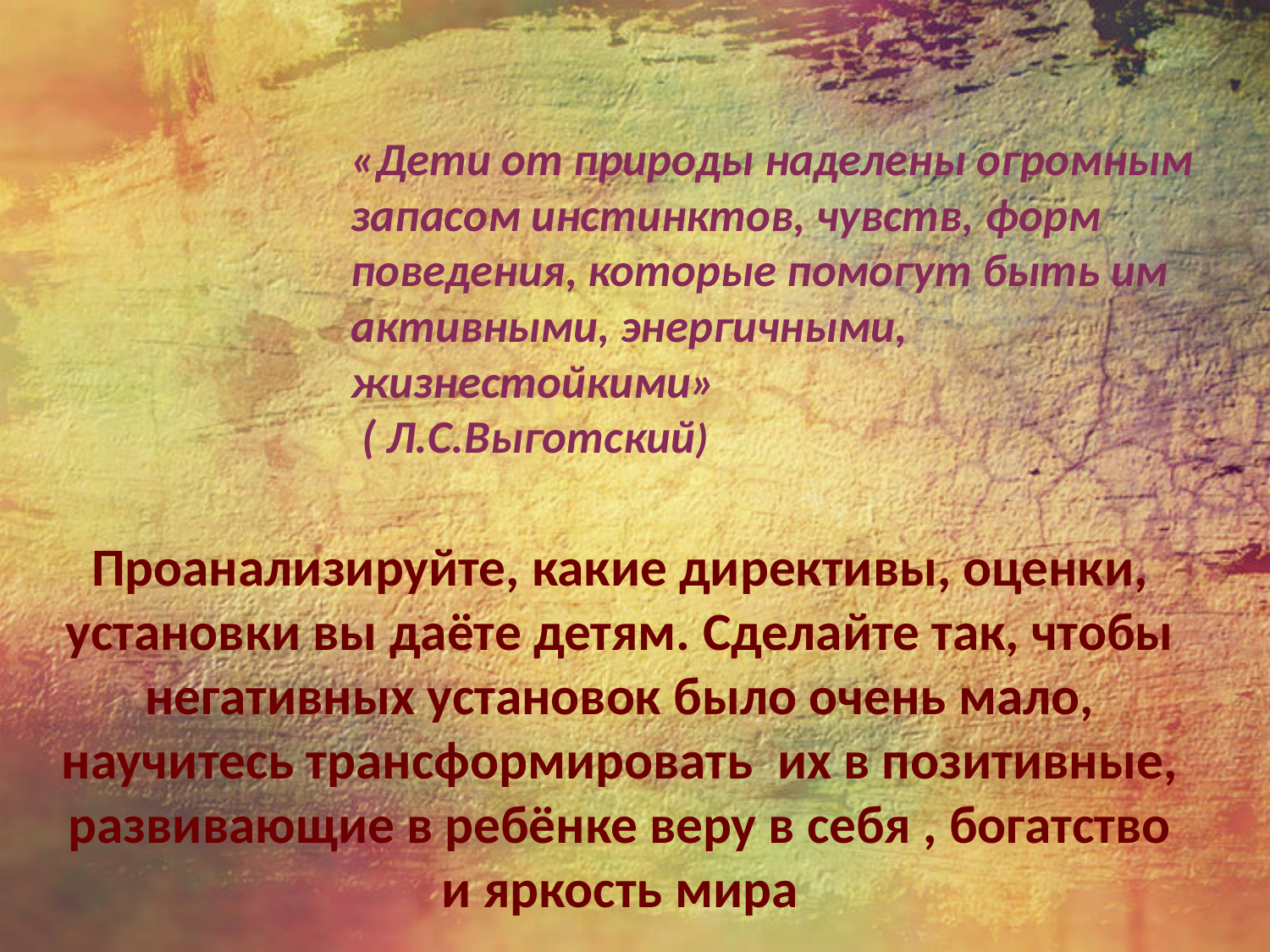

# «Дети от природы наделены огромным запасом инстинктов, чувств, форм поведения, которые помогут быть им активными, энергичными, жизнестойкими» ( Л.С.Выготский)
Проанализируйте, какие директивы, оценки, установки вы даёте детям. Сделайте так, чтобы негативных установок было очень мало, научитесь трансформировать  их в позитивные, развивающие в ребёнке веру в себя , богатство и яркость мира